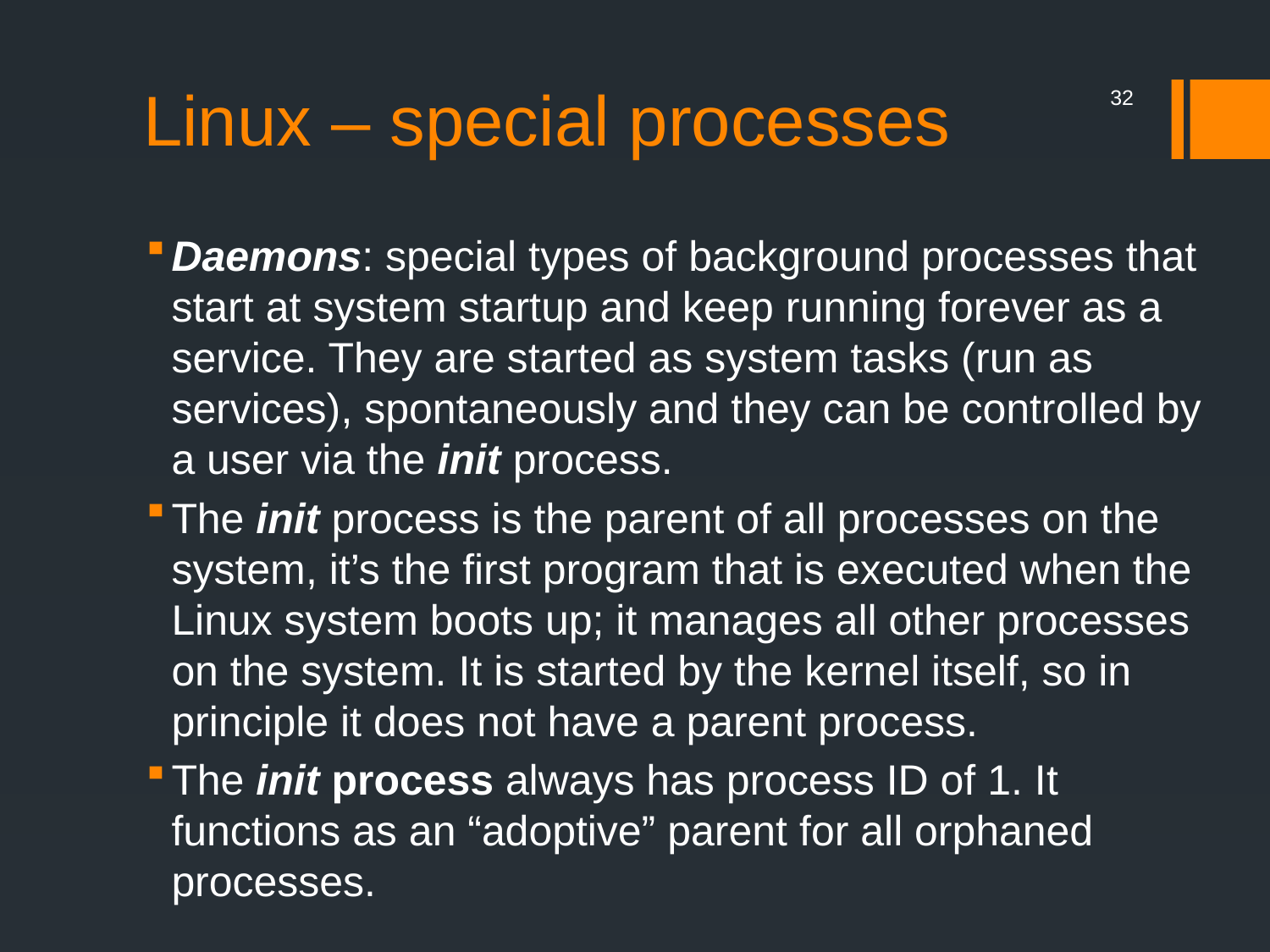

# Linux – special processes
32
Daemons: special types of background processes that start at system startup and keep running forever as a service. They are started as system tasks (run as services), spontaneously and they can be controlled by a user via the init process.
The init process is the parent of all processes on the system, it’s the first program that is executed when the Linux system boots up; it manages all other processes on the system. It is started by the kernel itself, so in principle it does not have a parent process.
The init process always has process ID of 1. It functions as an “adoptive” parent for all orphaned processes.